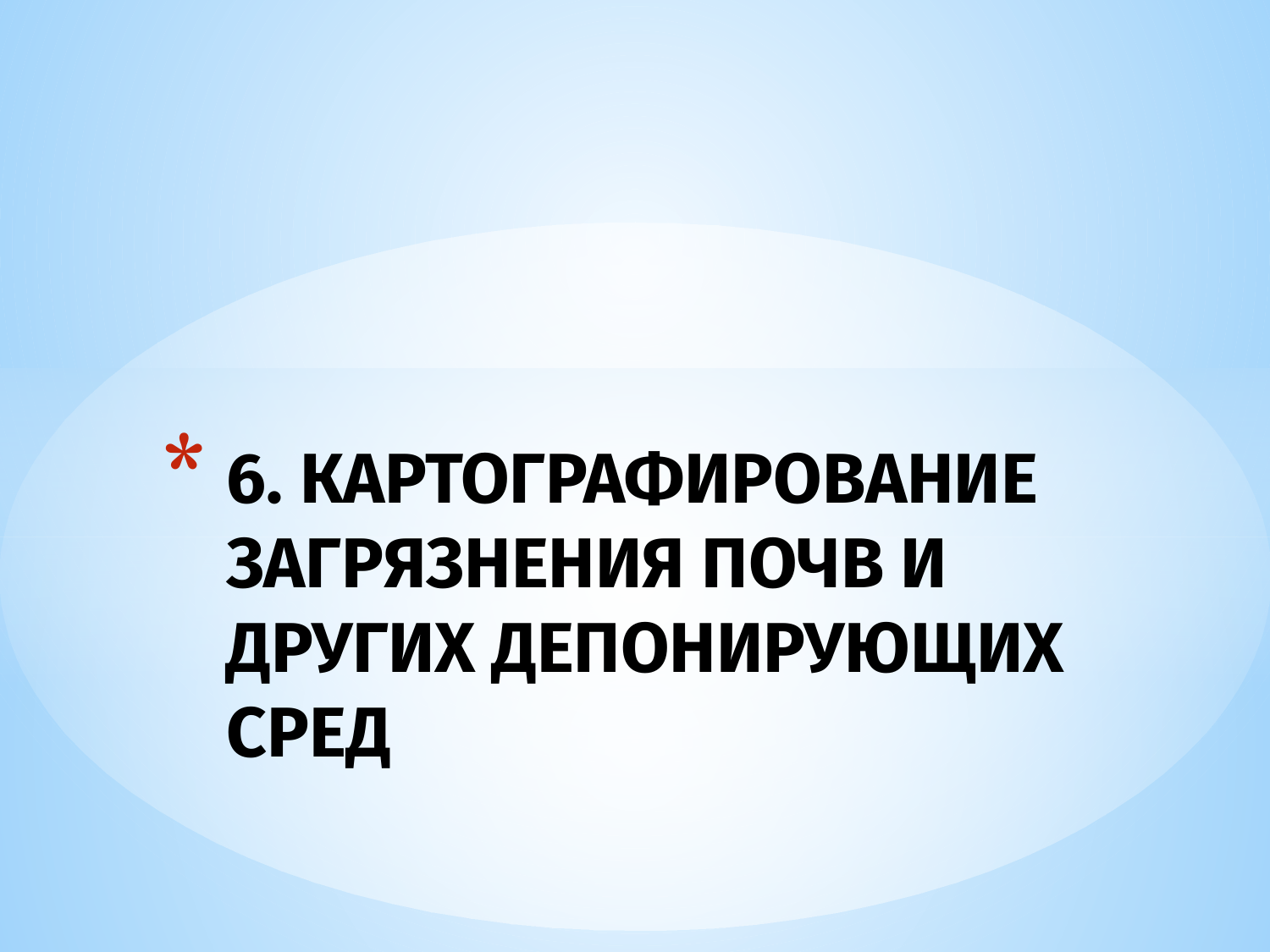

# 6. КАРТОГРАФИРОВАНИЕ ЗАГРЯЗНЕНИЯ ПОЧВ И ДРУГИХ ДЕПОНИРУЮЩИХ СРЕД